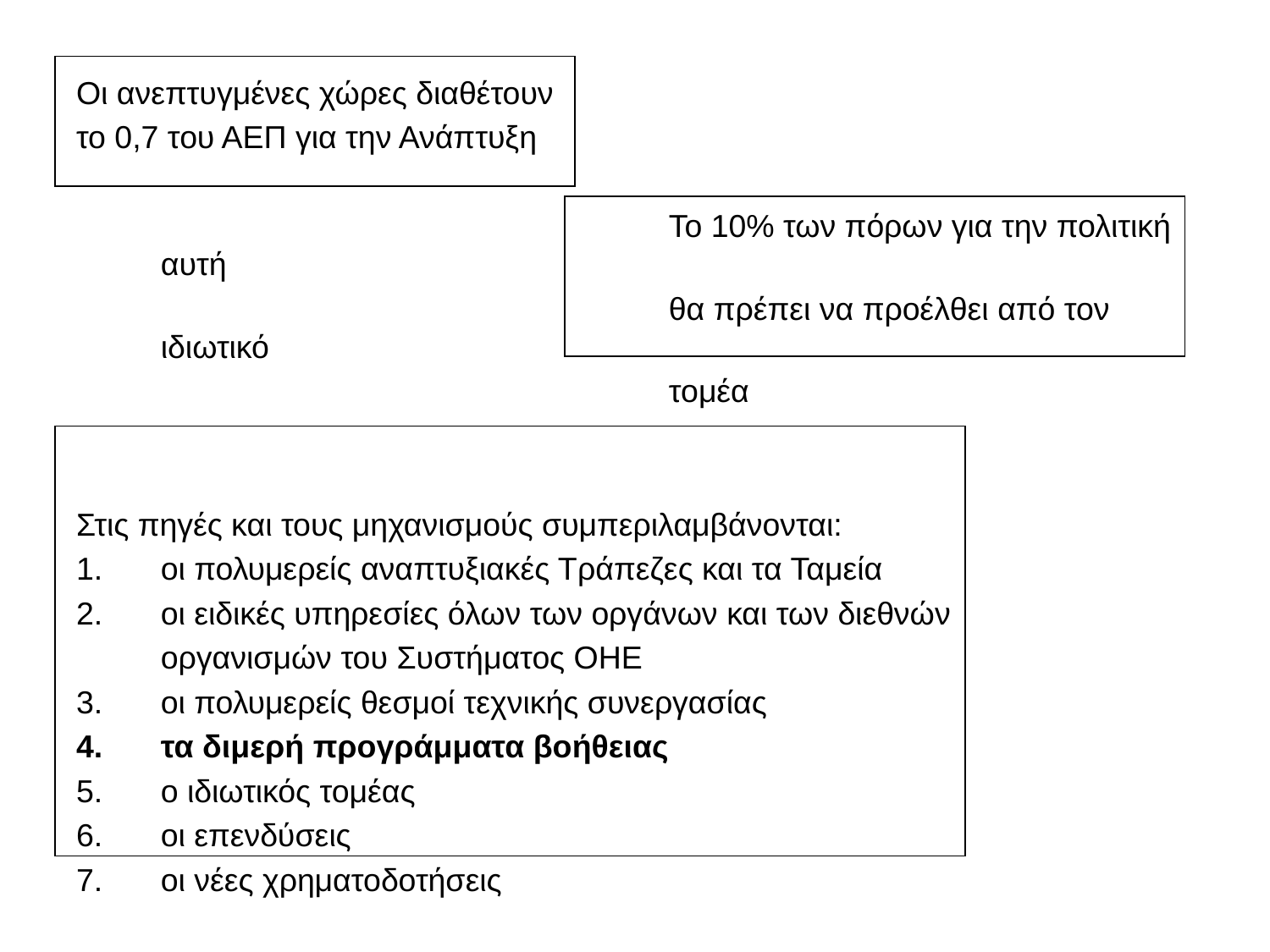

Οι ανεπτυγμένες χώρες διαθέτουν
το 0,7 του ΑΕΠ για την Ανάπτυξη

					Το 10% των πόρων για την πολιτική αυτή
					θα πρέπει να προέλθει από τον ιδιωτικό
					τομέα

Στις πηγές και τους μηχανισμούς συμπεριλαμβάνονται:
οι πολυμερείς αναπτυξιακές Τράπεζες και τα Ταμεία
οι ειδικές υπηρεσίες όλων των οργάνων και των διεθνών
	οργανισμών του Συστήματος ΟΗΕ
οι πολυμερείς θεσμοί τεχνικής συνεργασίας
τα διμερή προγράμματα βοήθειας
ο ιδιωτικός τομέας
οι επενδύσεις
οι νέες χρηματοδοτήσεις

30